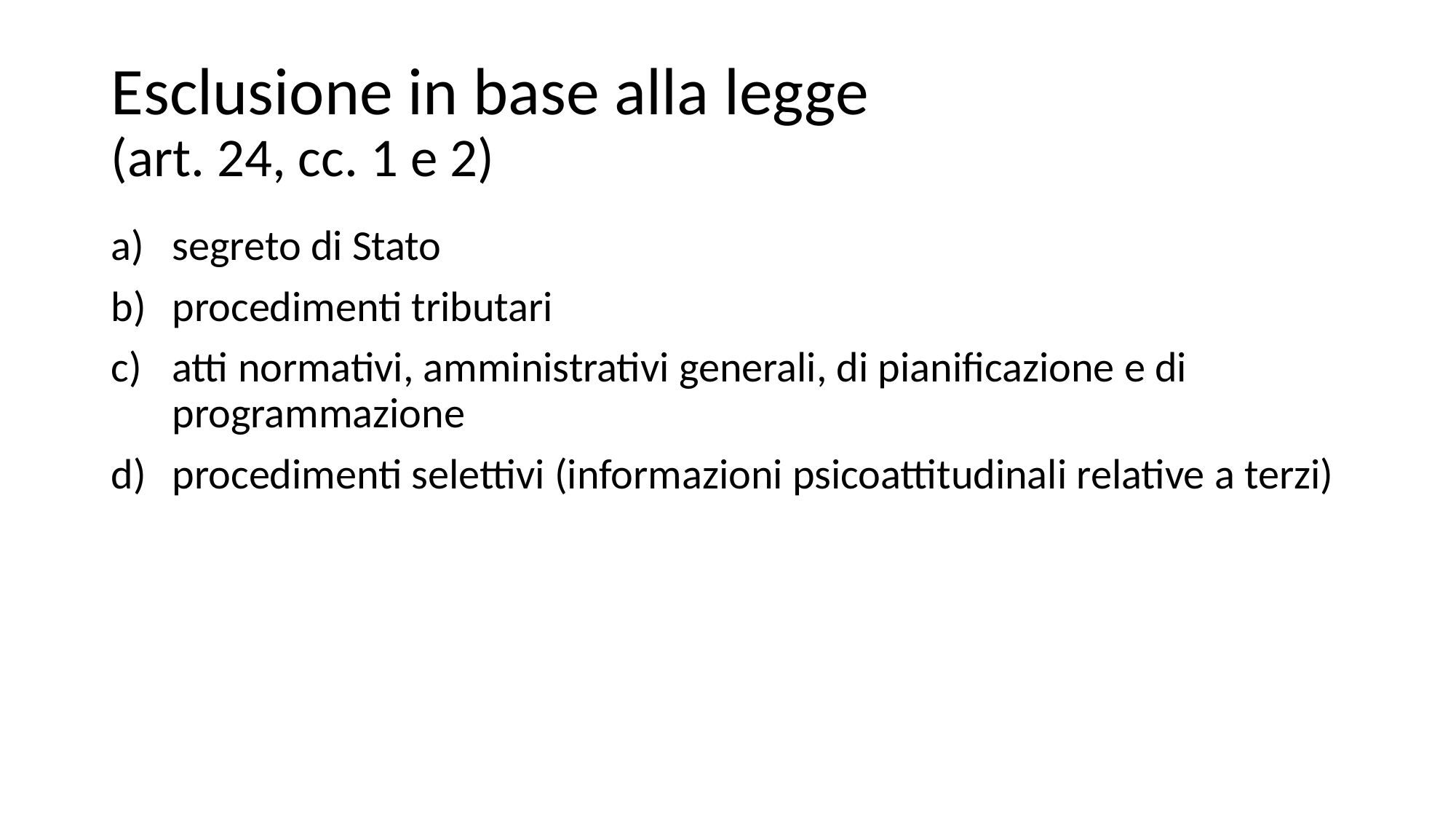

# Esclusione in base alla legge (art. 24, cc. 1 e 2)
segreto di Stato
procedimenti tributari
atti normativi, amministrativi generali, di pianificazione e di programmazione
procedimenti selettivi (informazioni psicoattitudinali relative a terzi)